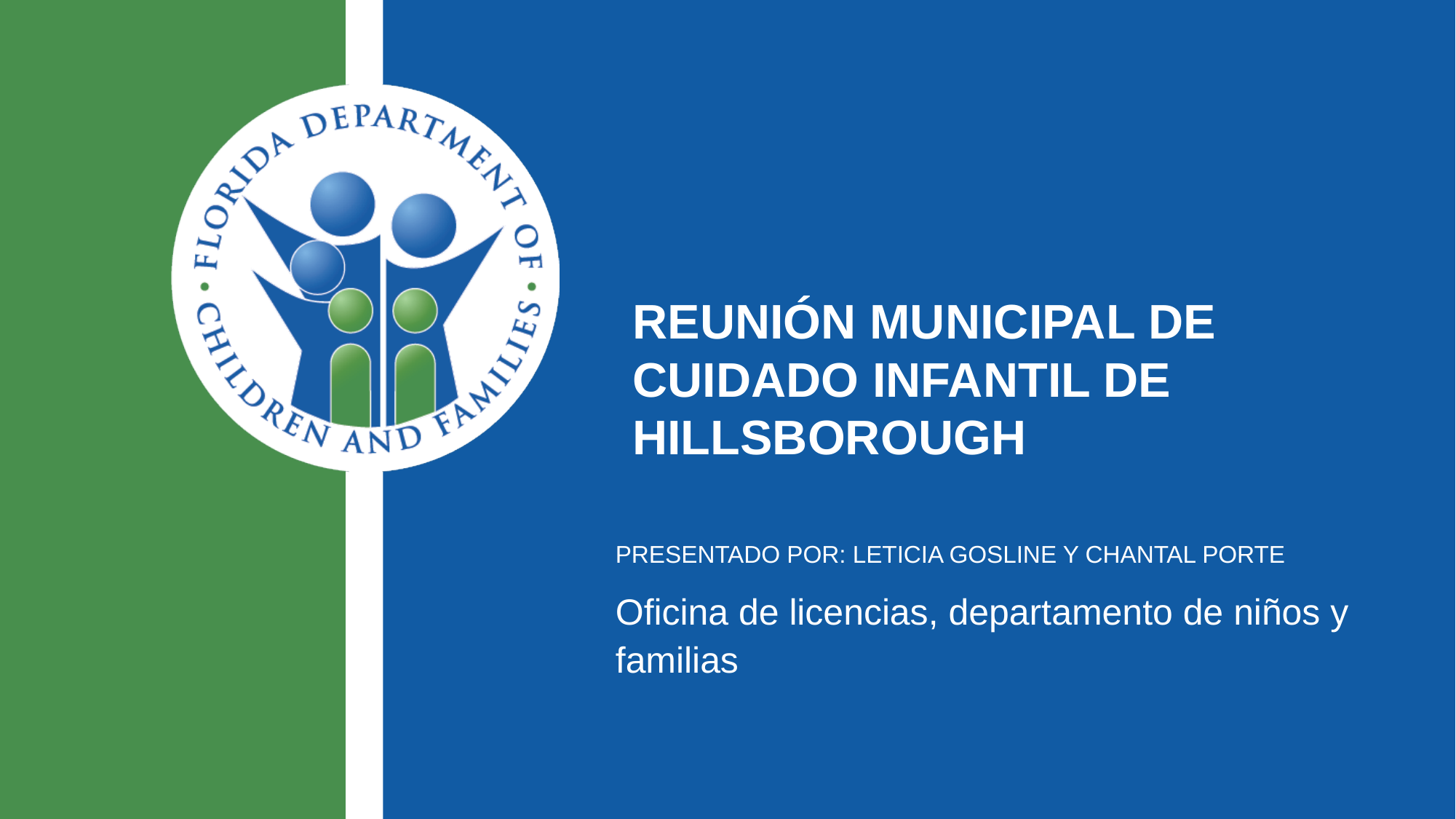

# Reunión municipal de cuidado infantil de Hillsborough
Presentado por: Leticia Gosline Y Chantal Porte
Oficina de licencias, departamento de niños y familias